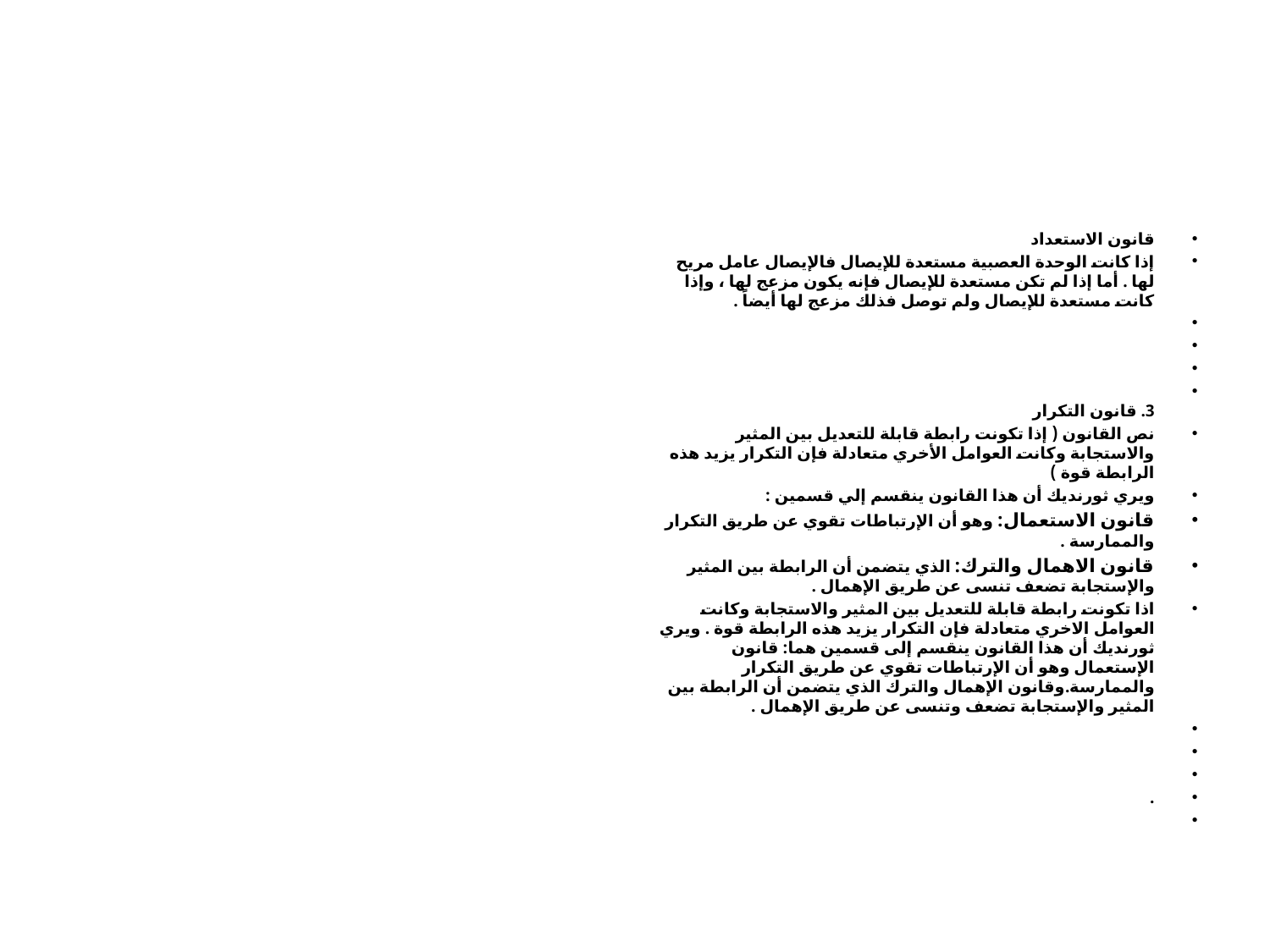

قانون الاستعداد
إذا كانت الوحدة العصبية مستعدة للإيصال فالإيصال عامل مريح لها . أما إذا لم تكن مستعدة للإيصال فإنه يكون مزعج لها ، وإذا كانت مستعدة للإيصال ولم توصل فذلك مزعج لها أيضاً .

3. قانون التكرار
نص القانون ( إذا تكونت رابطة قابلة للتعديل بين المثير والاستجابة وكانت العوامل الأخري متعادلة فإن التكرار يزيد هذه الرابطة قوة )
ويري ثورنديك أن هذا القانون ينقسم إلي قسمين :
قانون الاستعمال: وهو أن الإرتباطات تقوي عن طريق التكرار والممارسة .
قانون الاهمال والترك: الذي يتضمن أن الرابطة بين المثير والإستجابة تضعف تنسى عن طريق الإهمال .
اذا تكونت رابطة قابلة للتعديل بين المثير والاستجابة وكانت العوامل الاخري متعادلة فإن التكرار يزيد هذه الرابطة قوة . ويري ثورنديك أن هذا القانون ينقسم إلى قسمين هما: قانون الإستعمال وهو أن الإرتباطات تقوي عن طريق التكرار والممارسة.وقانون الإهمال والترك الذي يتضمن أن الرابطة بين المثير والإستجابة تضعف وتنسى عن طريق الإهمال .

.